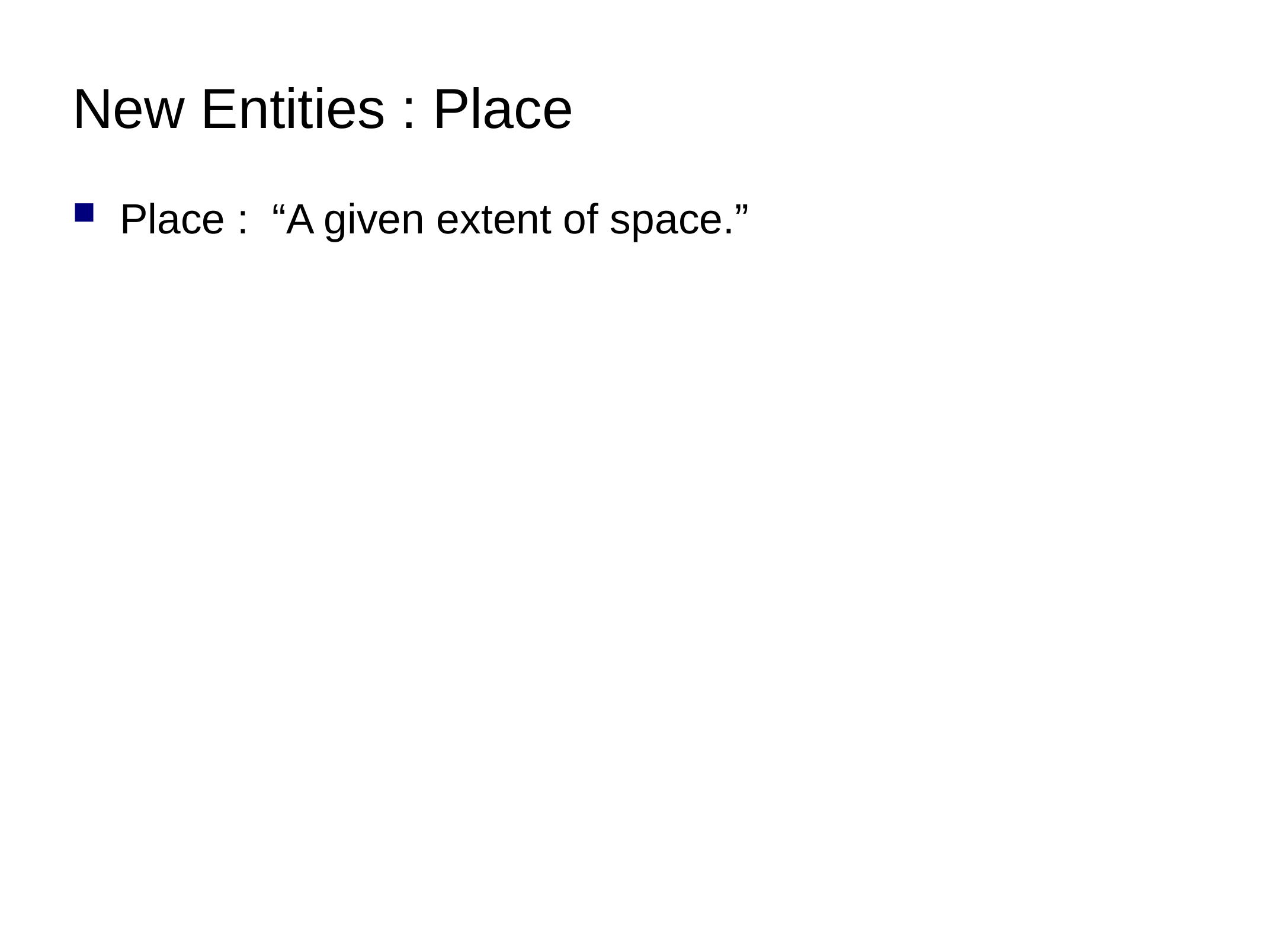

# New Entities : Place
Place :  “A given extent of space.”